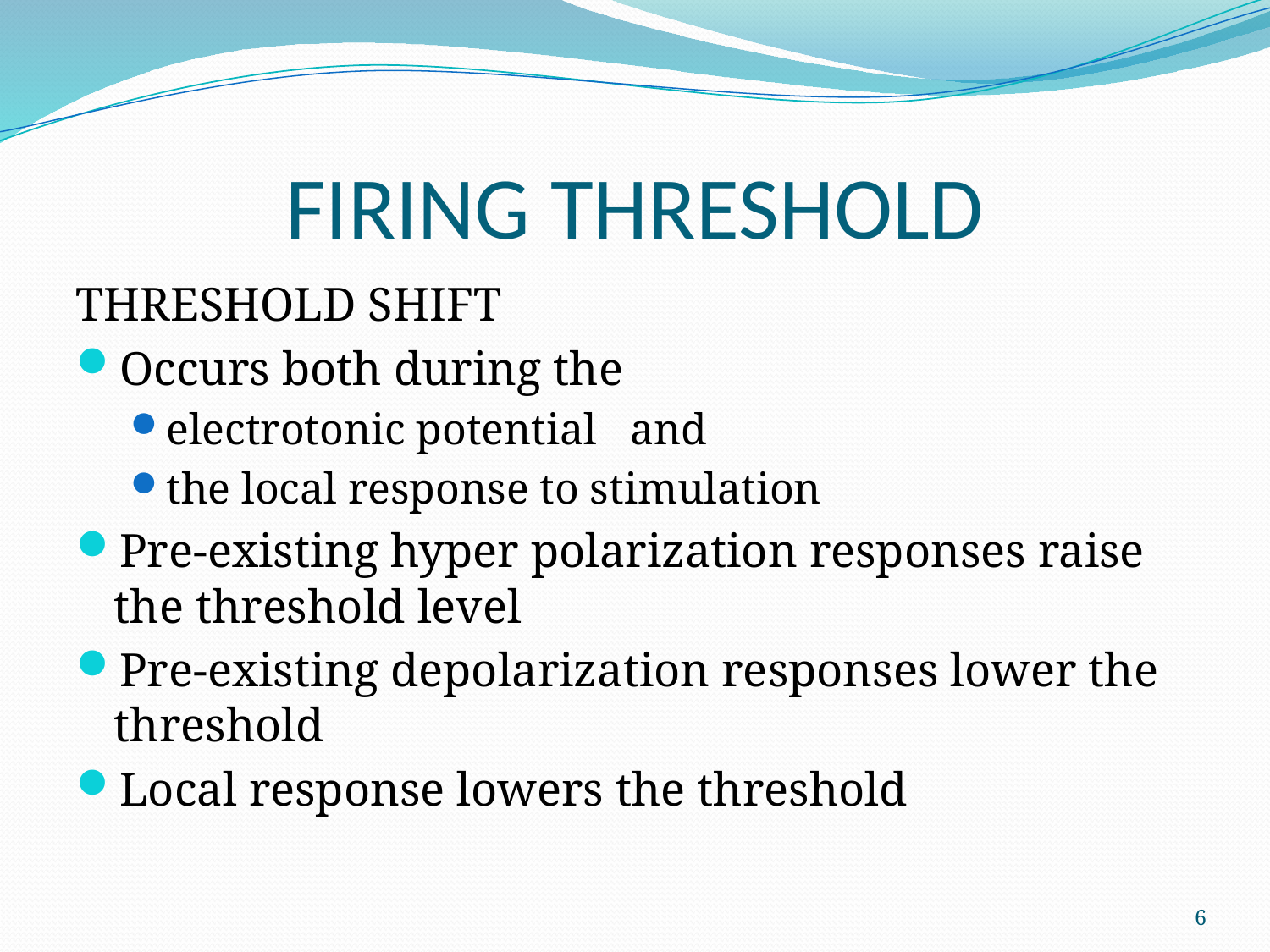

# FIRING THRESHOLD
THRESHOLD SHIFT
Occurs both during the
electrotonic potential   and
the local response to stimulation
Pre-existing hyper polarization responses raise the threshold level
Pre-existing depolarization responses lower the threshold
Local response lowers the threshold
6